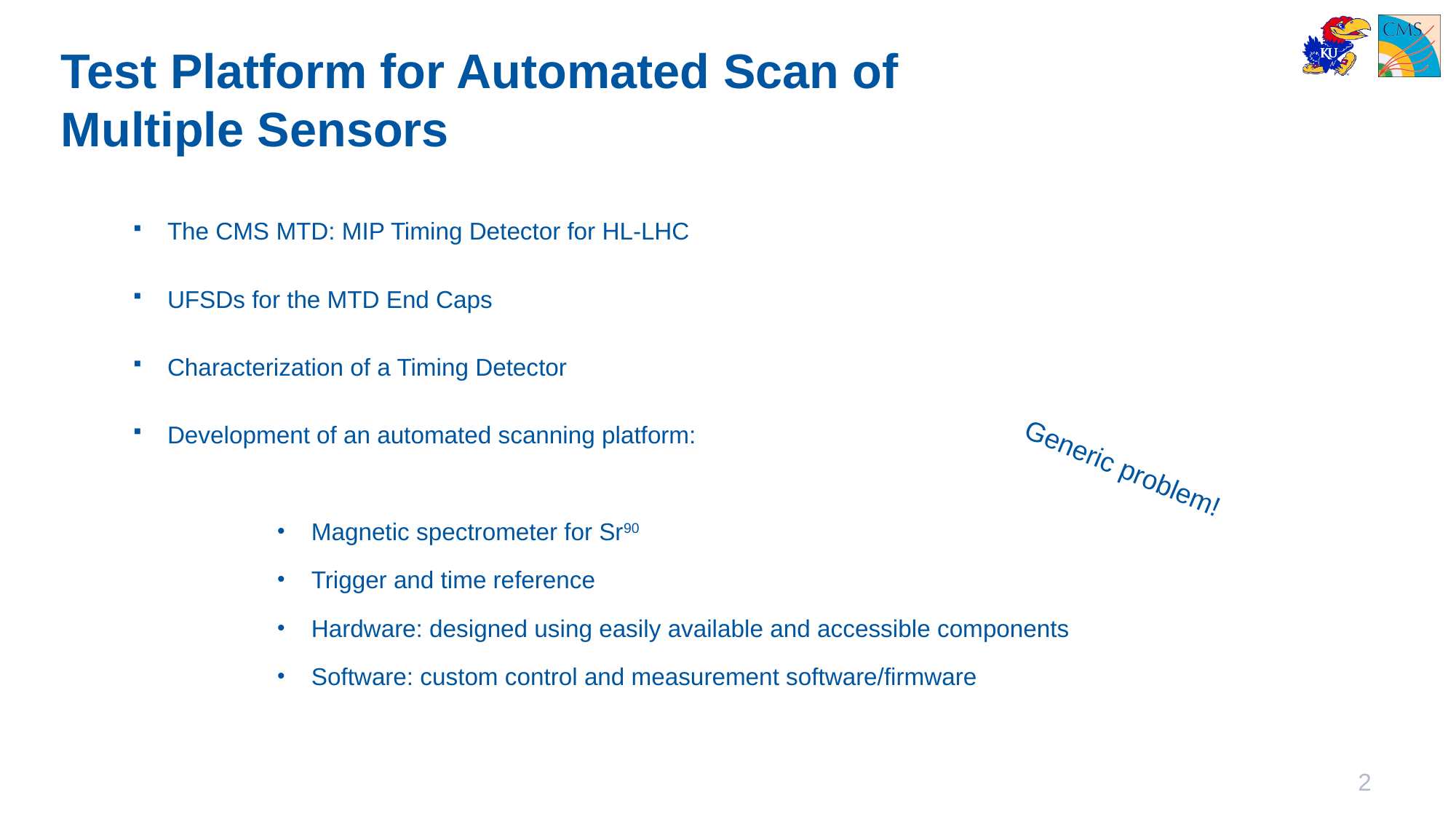

# Test Platform for Automated Scan of Multiple Sensors

The CMS MTD: MIP Timing Detector for HL-LHC

UFSDs for the MTD End Caps

Characterization of a Timing Detector

Development of an automated scanning platform:

Magnetic spectrometer for Sr90
Trigger and time reference
Hardware: designed using easily available and accessible components
Software: custom control and measurement software/firmware

Generic problem!
2